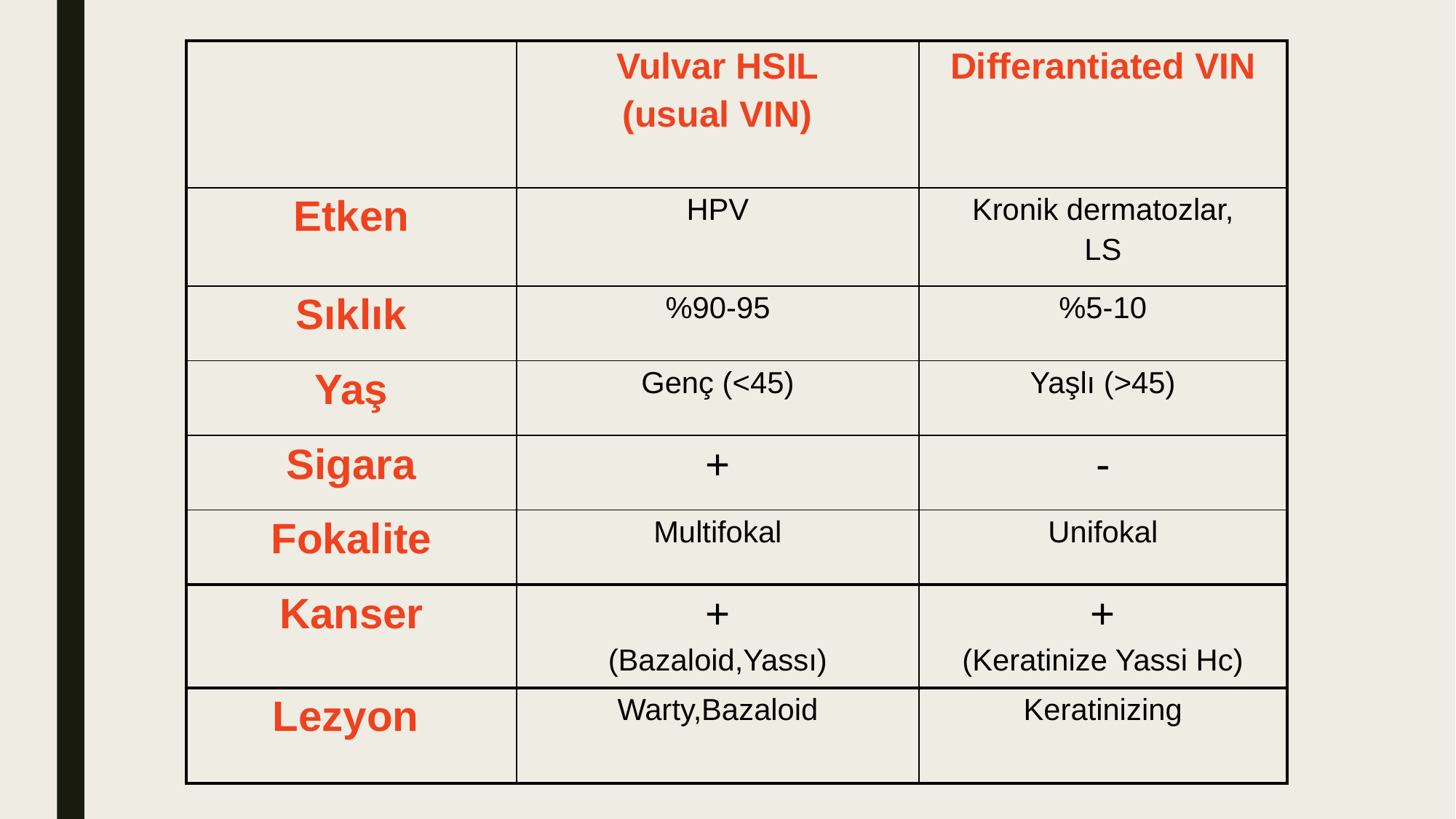

|  | Vulvar HSIL (usual VIN) | Differantiated VIN |
| --- | --- | --- |
| Etken | HPV | Kronik dermatozlar, LS |
| Sıklık | %90-95 | %5-10 |
| Yaş | Genç (<45) | Yaşlı (>45) |
| Sigara | + | - |
| Fokalite | Multifokal | Unifokal |
| Kanser | + (Bazaloid,Yassı) | + (Keratinize Yassi Hc) |
| Lezyon | Warty,Bazaloid | Keratinizing |